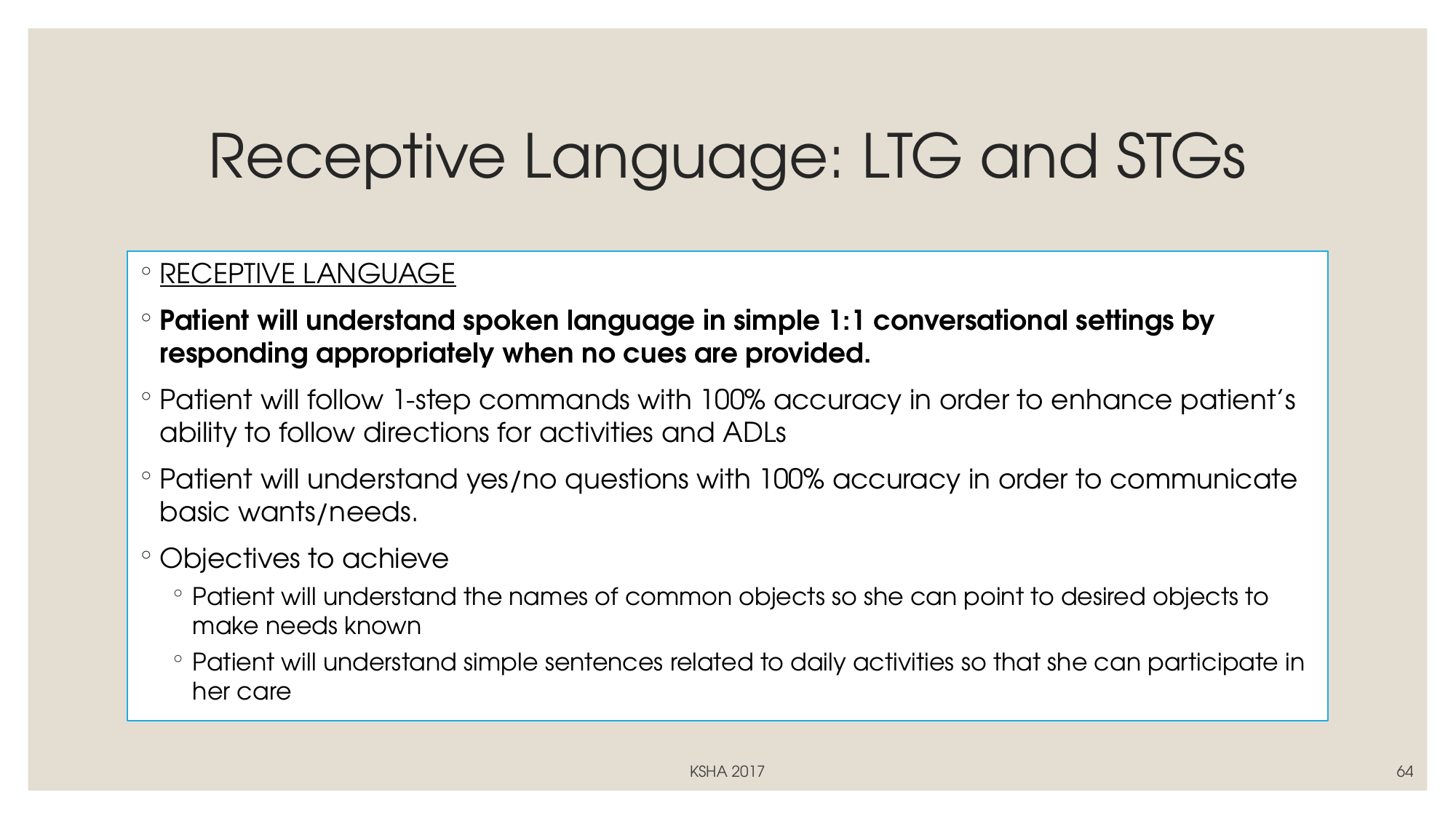

# Receptive Language: LTG and STGs
RECEPTIVE LANGUAGE
Patient will understand spoken language in simple 1:1 conversational settings by responding appropriately when no cues are provided.
Patient will follow 1-step commands with 100% accuracy in order to enhance patient’s ability to follow directions for activities and ADLs
Patient will understand yes/no questions with 100% accuracy in order to communicate basic wants/needs.
Objectives to achieve
Patient will understand the names of common objects so she can point to desired objects to make needs known
Patient will understand simple sentences related to daily activities so that she can participate in her care
KSHA 2017
64